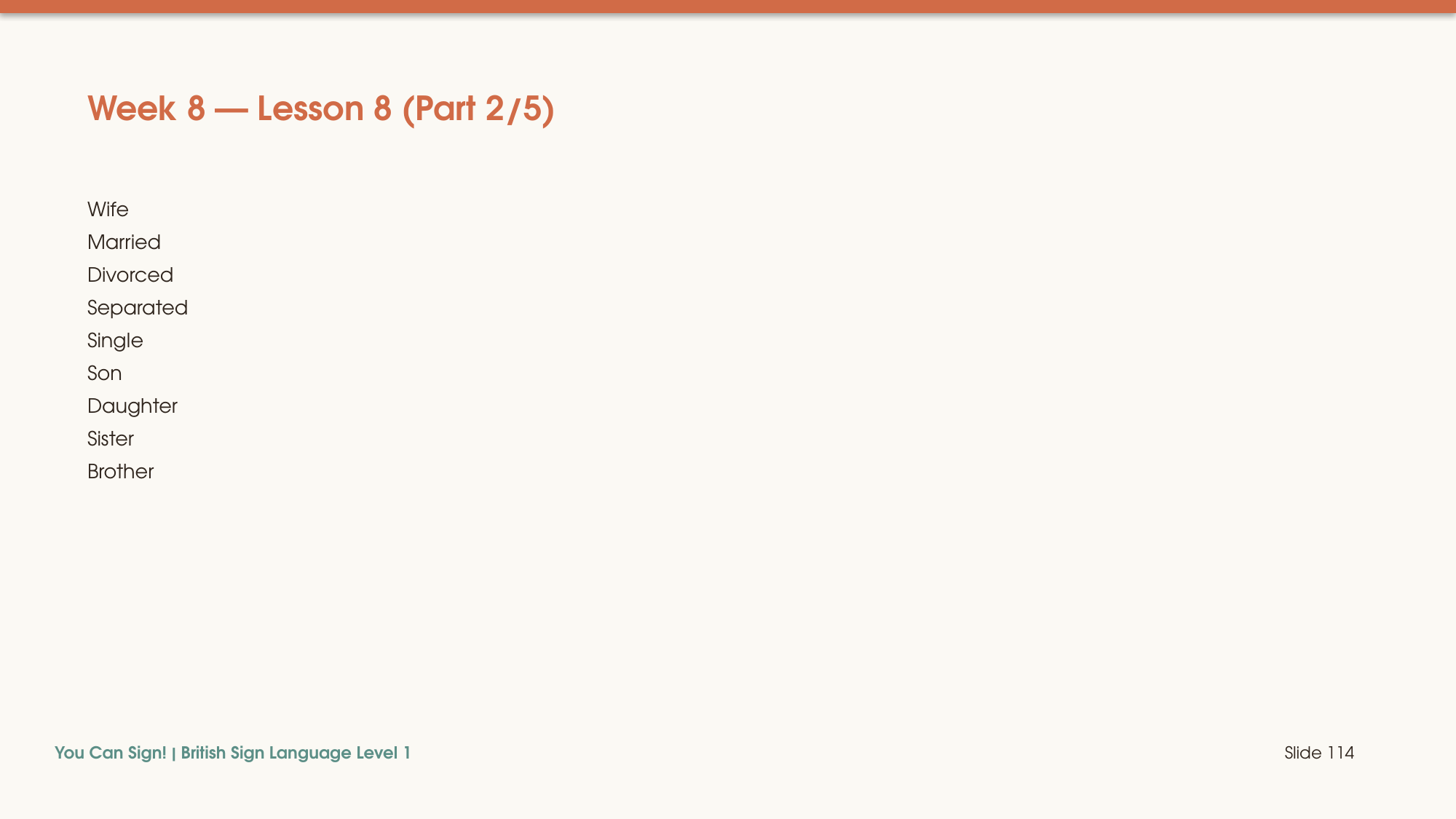

Week 8 — Lesson 8 (Part 2/5)
Wife
Married
Divorced
Separated
Single
Son
Daughter
Sister
Brother
You Can Sign! | British Sign Language Level 1
Slide 114